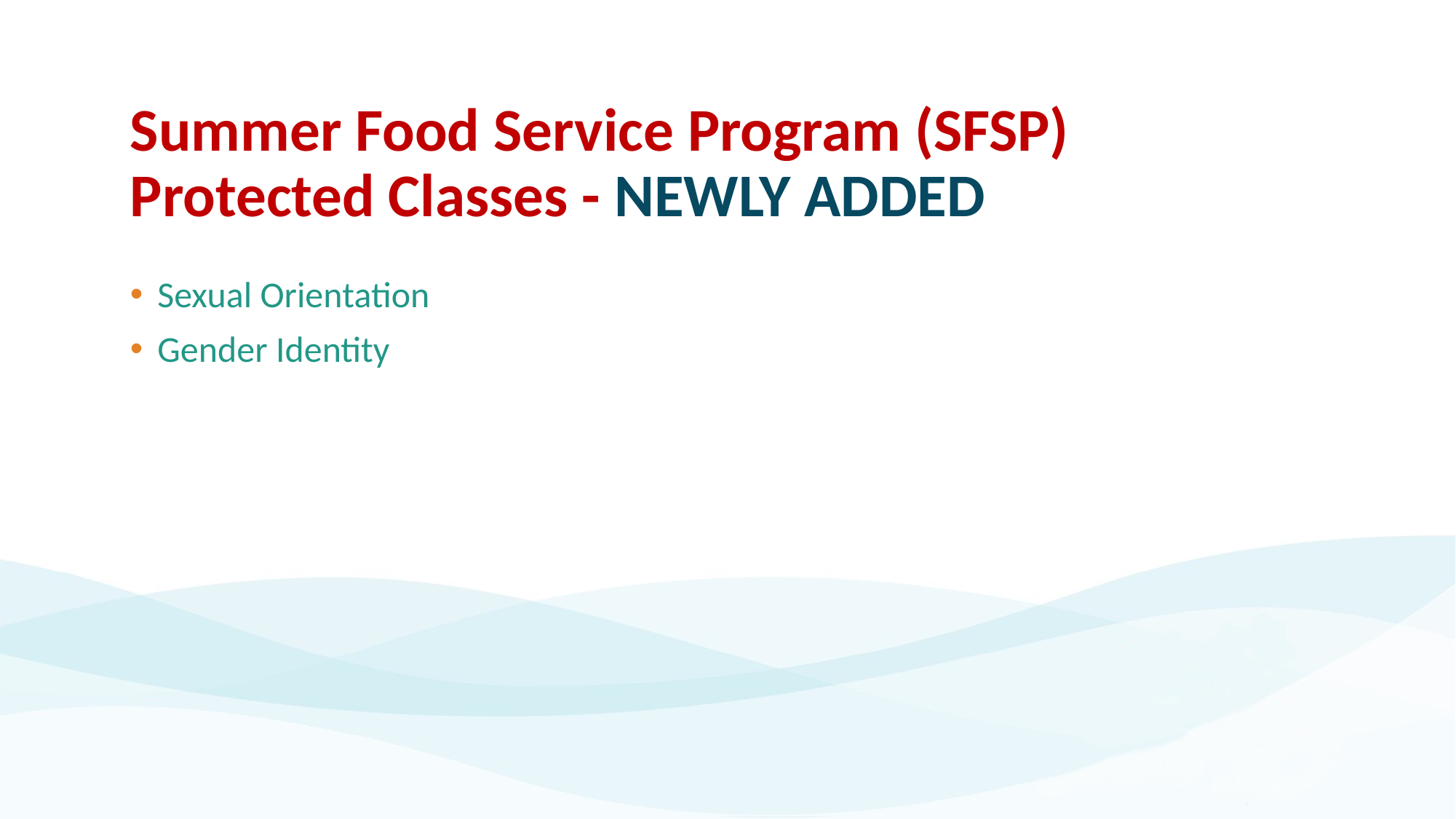

# Summer Food Service Program (SFSP) Protected Classes - NEWLY ADDED
Sexual Orientation
Gender Identity